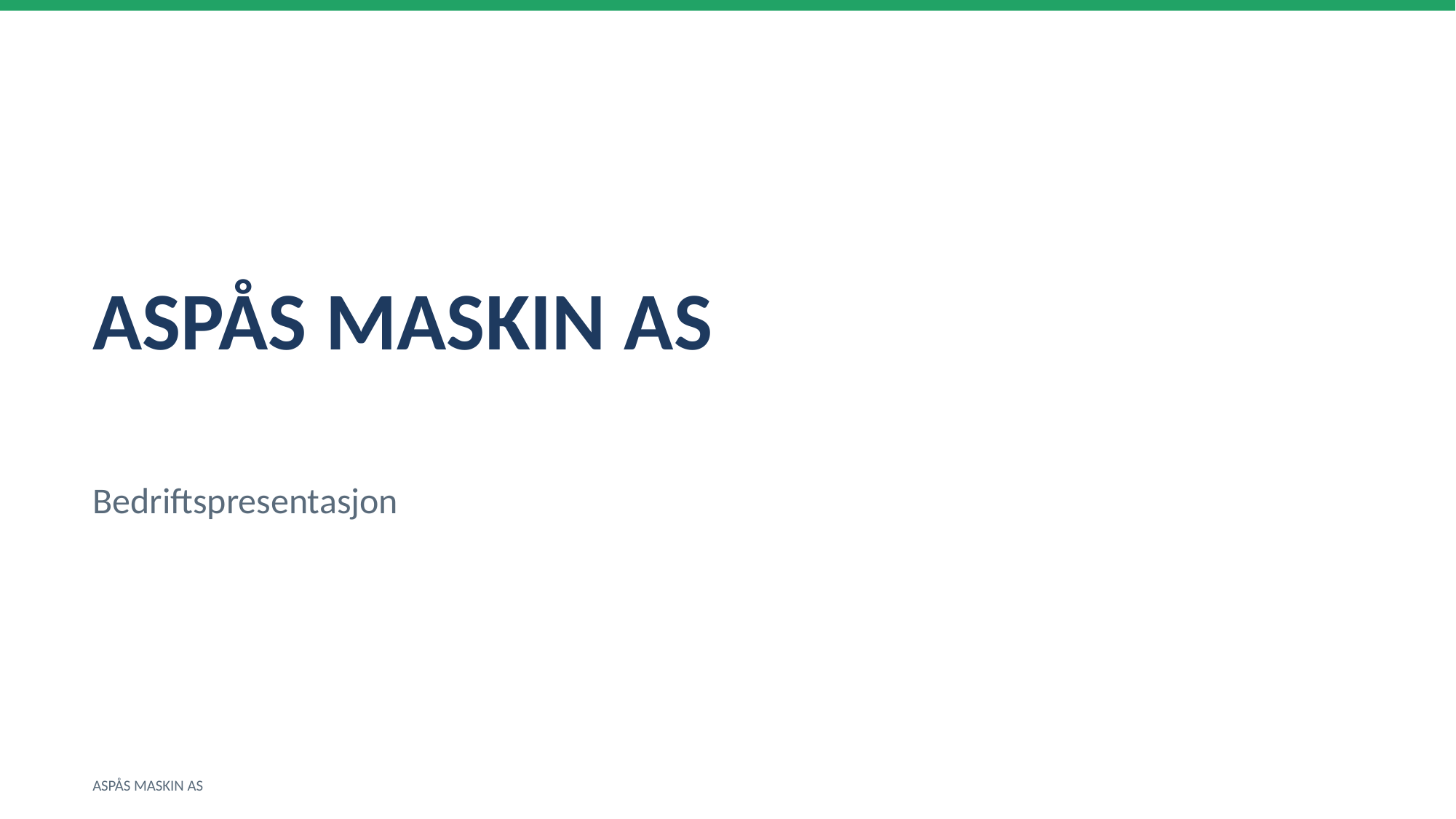

ASPÅS MASKIN AS
Bedriftspresentasjon
ASPÅS MASKIN AS